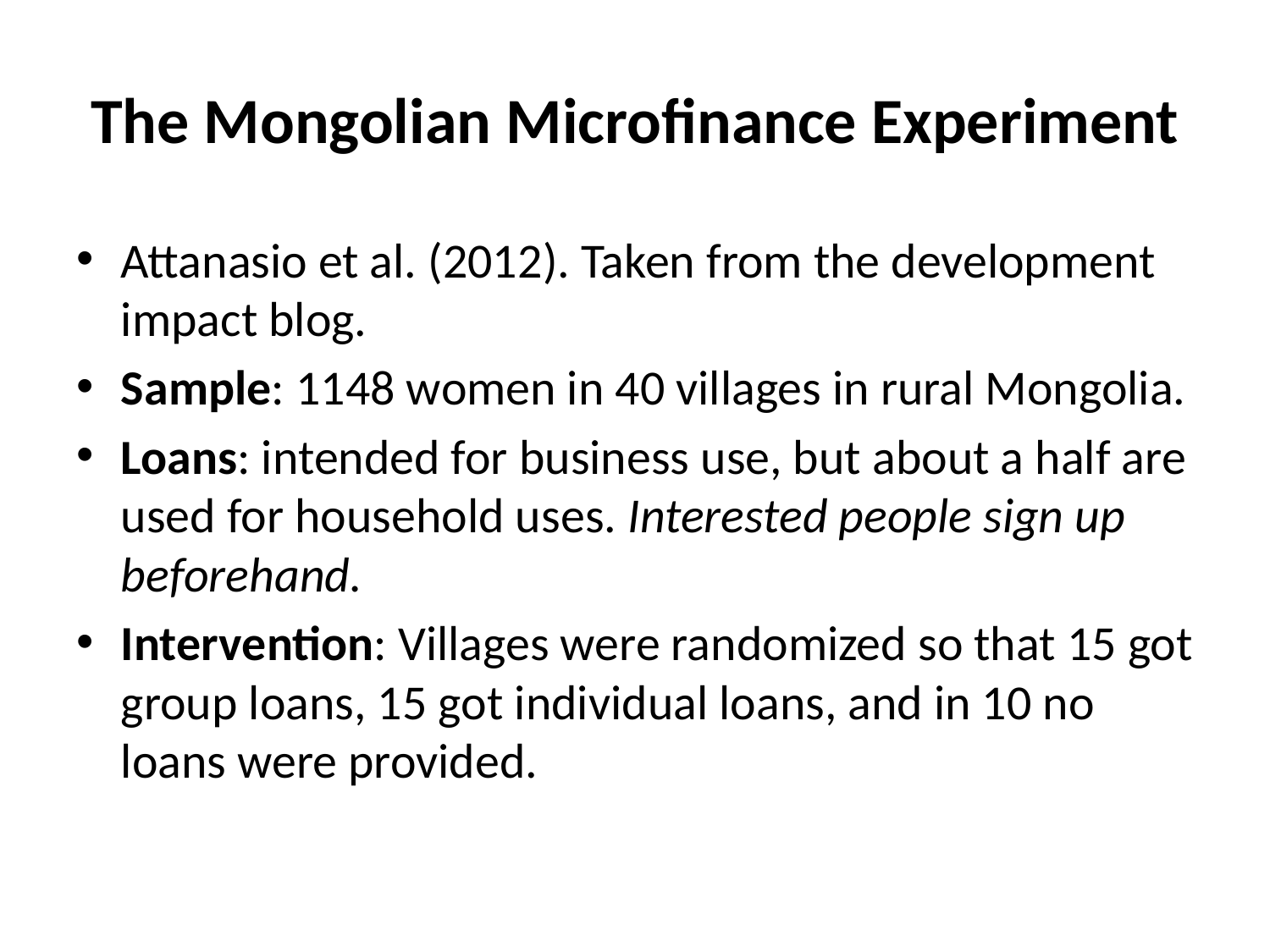

# The Mongolian Microfinance Experiment
Attanasio et al. (2012). Taken from the development impact blog.
Sample: 1148 women in 40 villages in rural Mongolia.
Loans: intended for business use, but about a half are used for household uses. Interested people sign up beforehand.
Intervention: Villages were randomized so that 15 got group loans, 15 got individual loans, and in 10 no loans were provided.